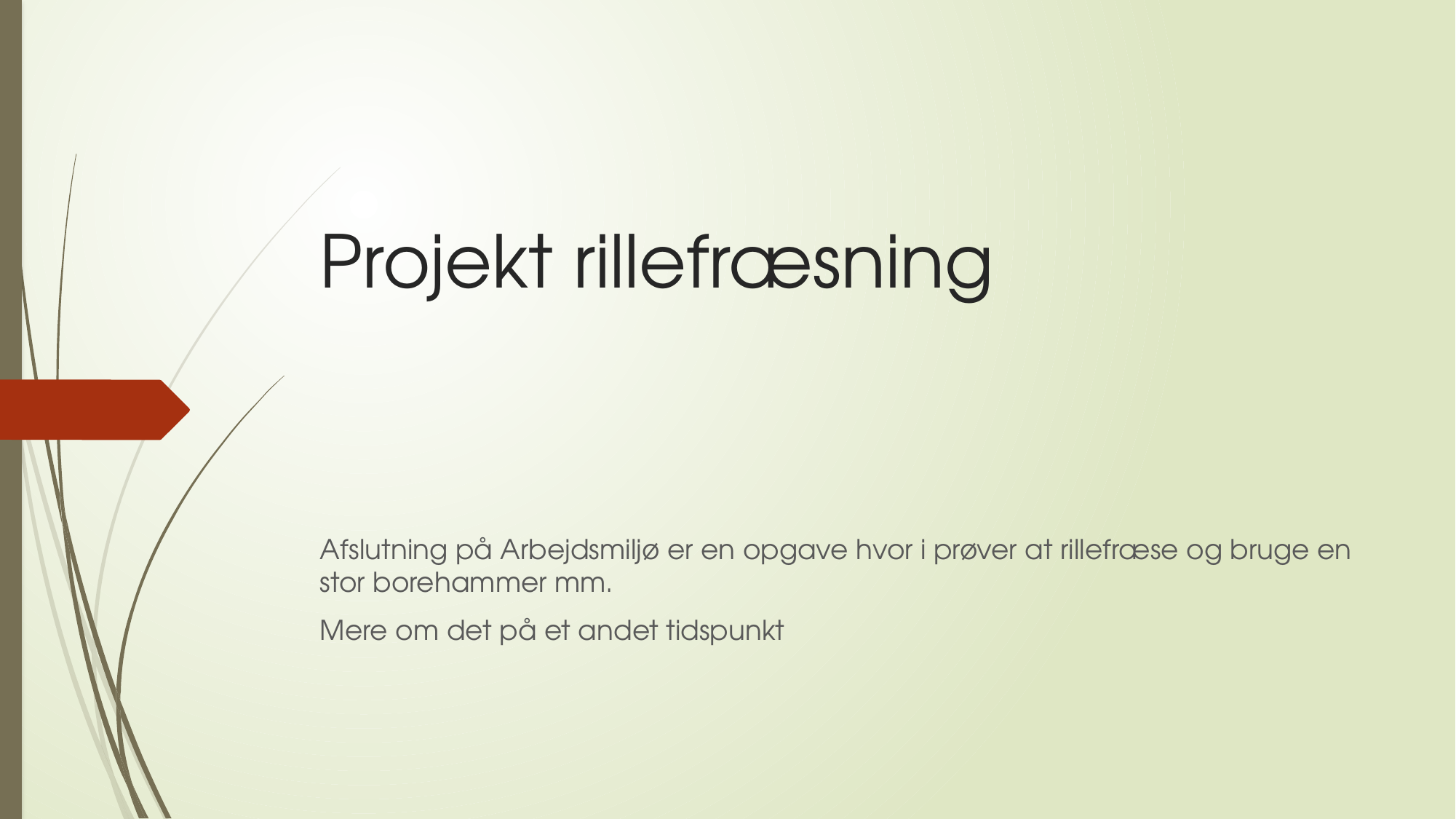

# Projekt rillefræsning
Afslutning på Arbejdsmiljø er en opgave hvor i prøver at rillefræse og bruge en stor borehammer mm.
Mere om det på et andet tidspunkt